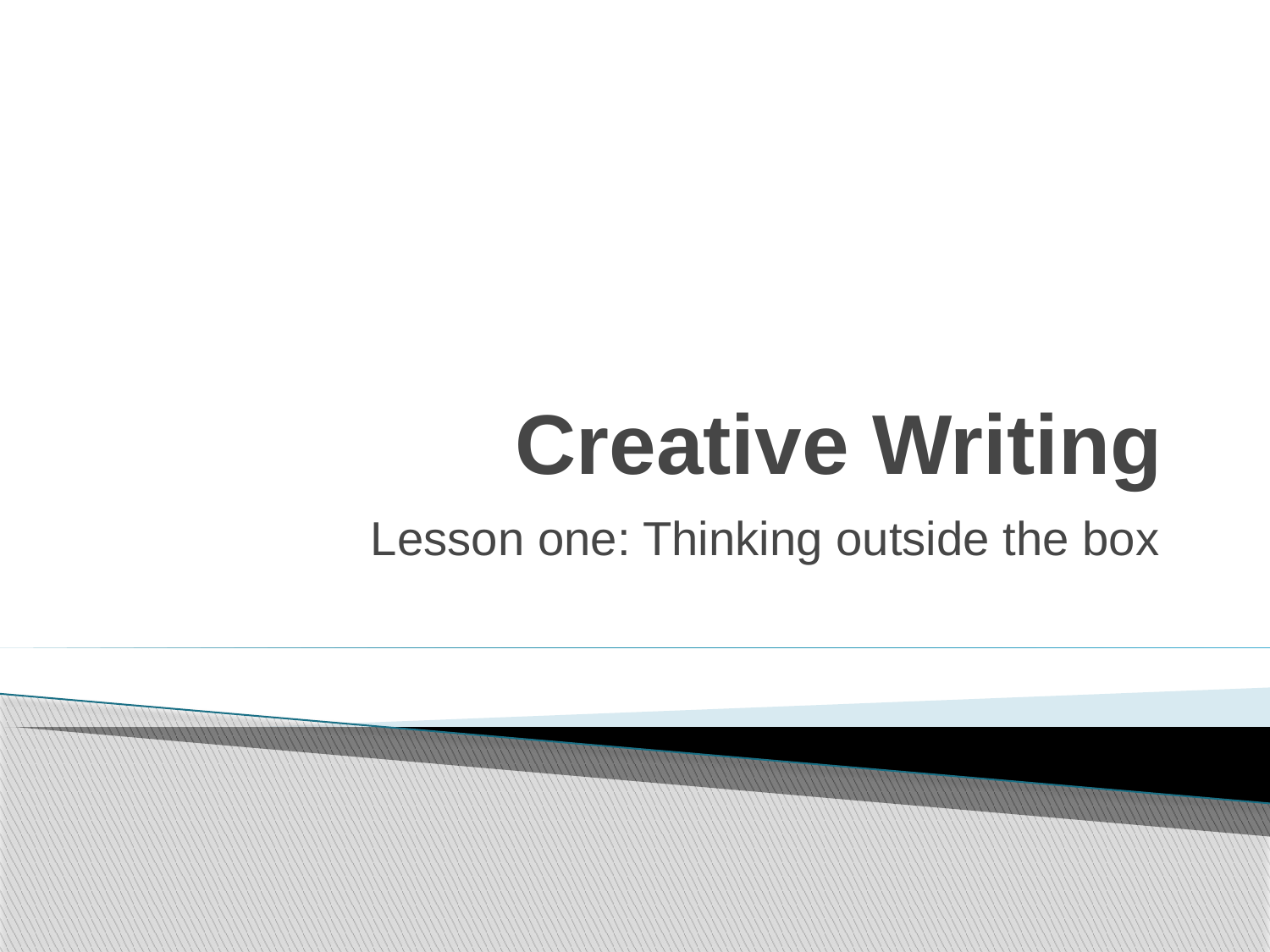

# Creative Writing
Lesson one: Thinking outside the box